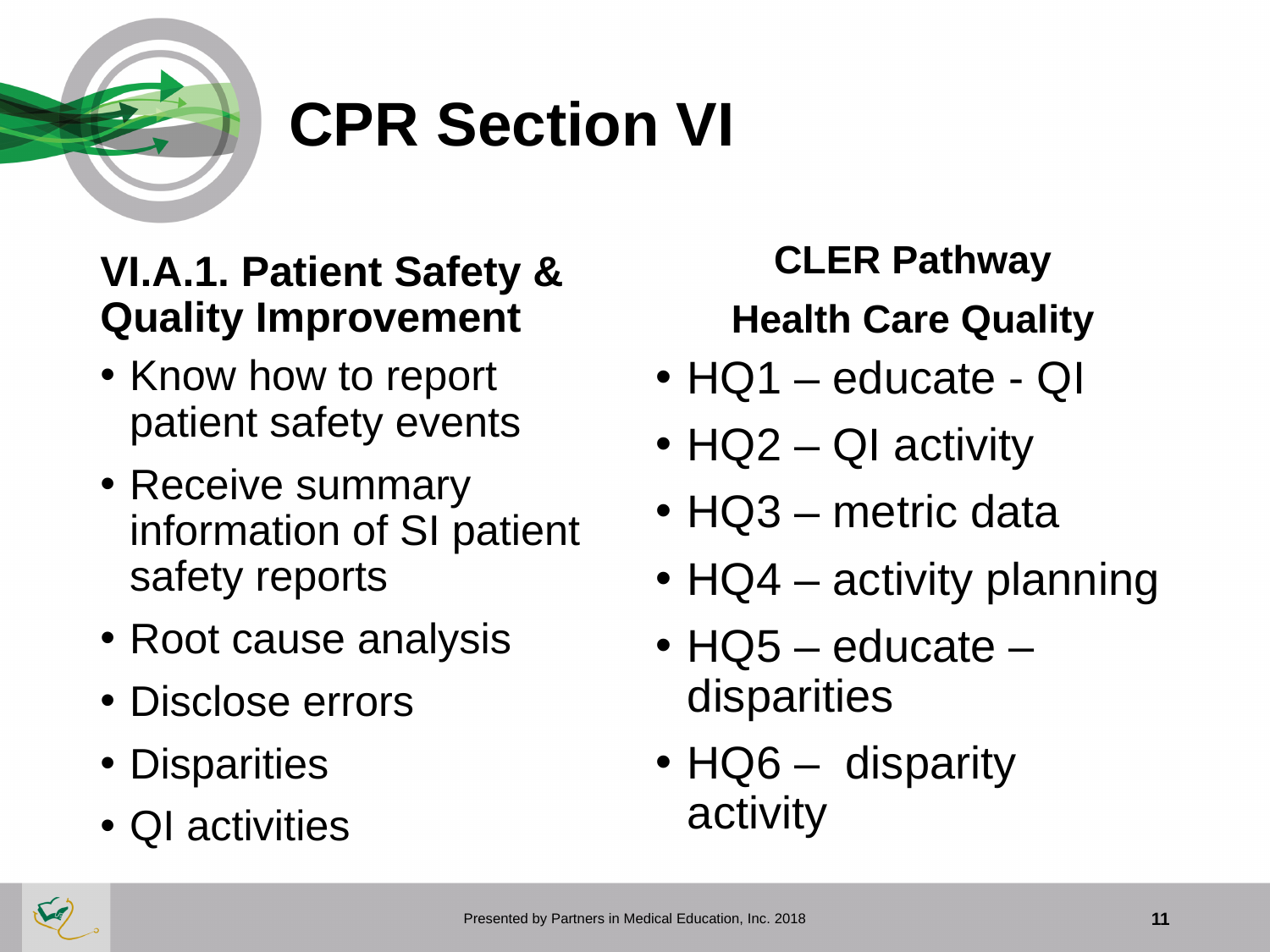

# CPR Section VI
VI.A.1. Patient Safety & Quality Improvement
CLER Pathway
Health Care Quality
Know how to report patient safety events
Receive summary information of SI patient safety reports
Root cause analysis
Disclose errors
Disparities
QI activities
HQ1 – educate - QI
HQ2 – QI activity
HQ3 – metric data
HQ4 – activity planning
HQ5 – educate – disparities
HQ6 –  disparity activity

Presented by Partners in Medical Education, Inc. 2018
11